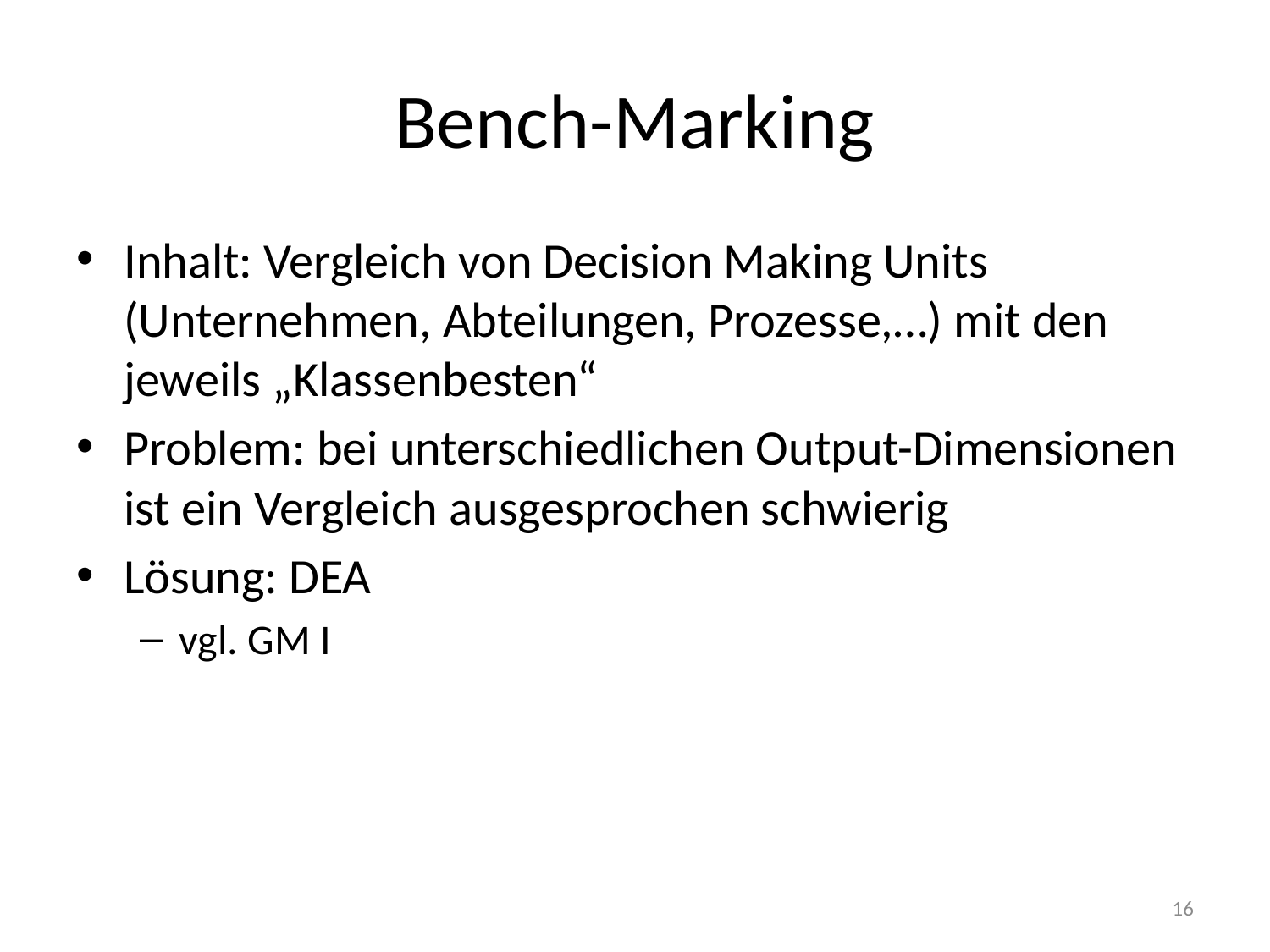

# Bench-Marking
Inhalt: Vergleich von Decision Making Units (Unternehmen, Abteilungen, Prozesse,…) mit den jeweils „Klassenbesten“
Problem: bei unterschiedlichen Output-Dimensionen ist ein Vergleich ausgesprochen schwierig
Lösung: DEA
vgl. GM I
16